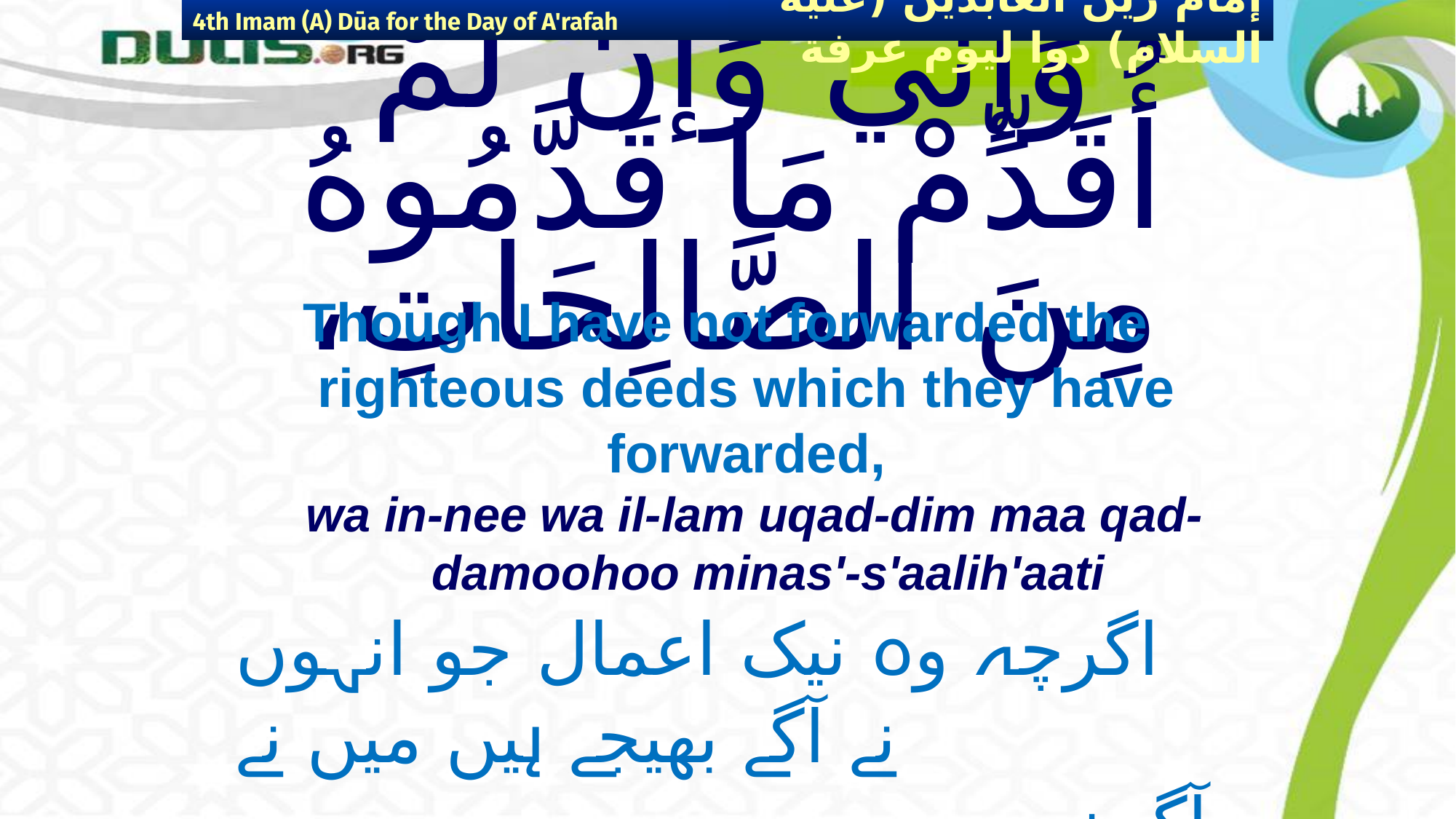

4th Imam (A) Dūa for the Day of A'rafah
إمام زين العابدين (عليه السلام) دوا ليوم عرفة
# وَإنِّي وَإنْ لَمْ أُقَدِّمْ مَا قَدَّمُوهُ مِنَ الصَّالِحَاتِ،
Though I have not forwarded the righteous deeds which they have forwarded,
wa in-nee wa il-lam uqad-dim maa qad-damoohoo minas'-s'aalih'aati
اگرچہ وہ نیک اعمال جو انہوں نے آگے بھیجے ہیں میں نے
                        آگے نہیں بھیجے